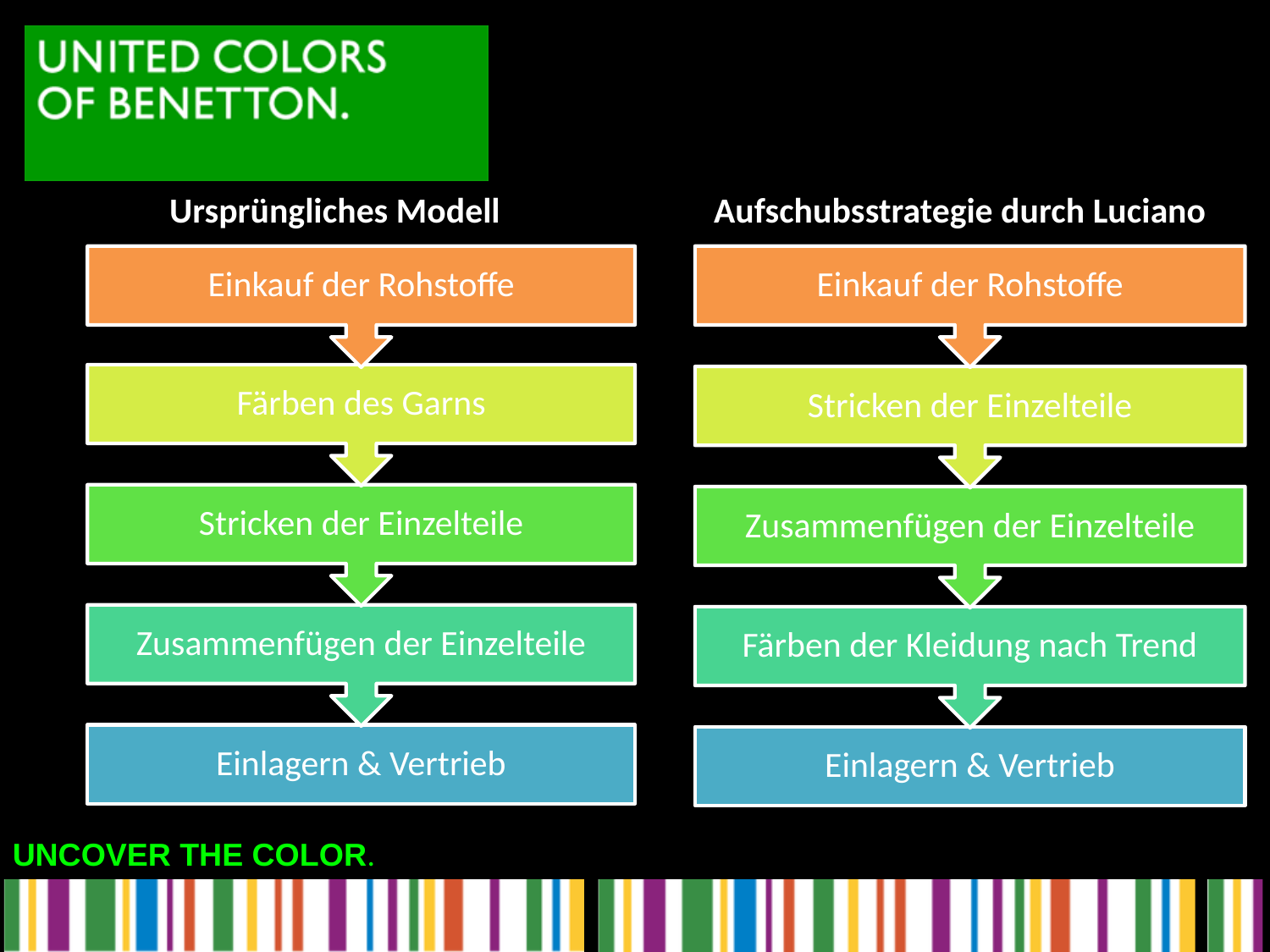

Ursprüngliches Modell
Aufschubsstrategie durch Luciano
Einlagern & Vertrieb
Zusammenfügen der Einzelteile
Stricken der Einzelteile
Färben des Garns
Einkauf der Rohstoffe
Einlagern & Vertrieb
Färben der Kleidung nach Trend
Zusammenfügen der Einzelteile
Stricken der Einzelteile
Einkauf der Rohstoffe